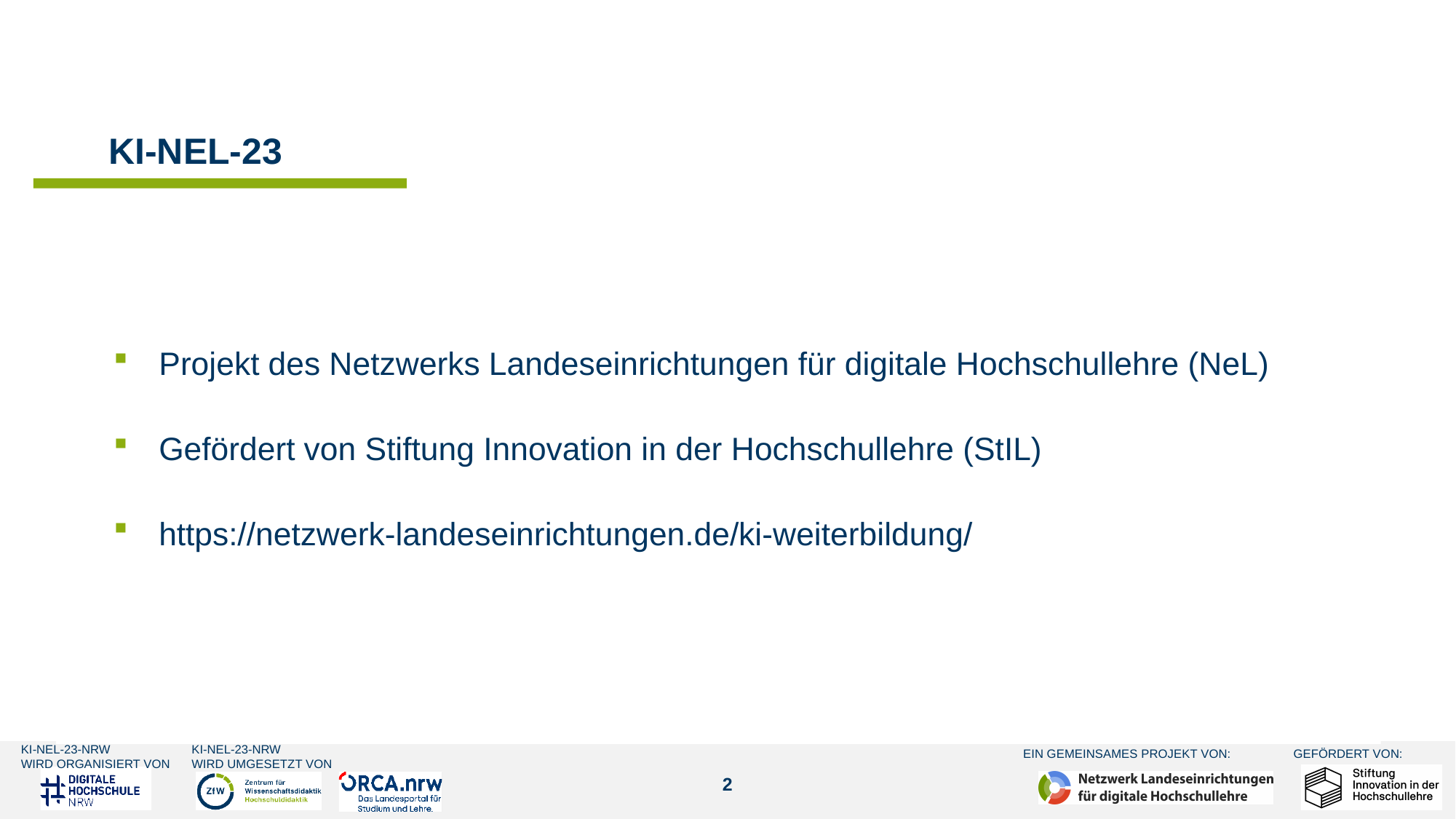

KI-NEL-23

Projekt des Netzwerks Landeseinrichtungen für digitale Hochschullehre (NeL)
Gefördert von Stiftung Innovation in der Hochschullehre (StIL)
https://netzwerk-landeseinrichtungen.de/ki-weiterbildung/

2